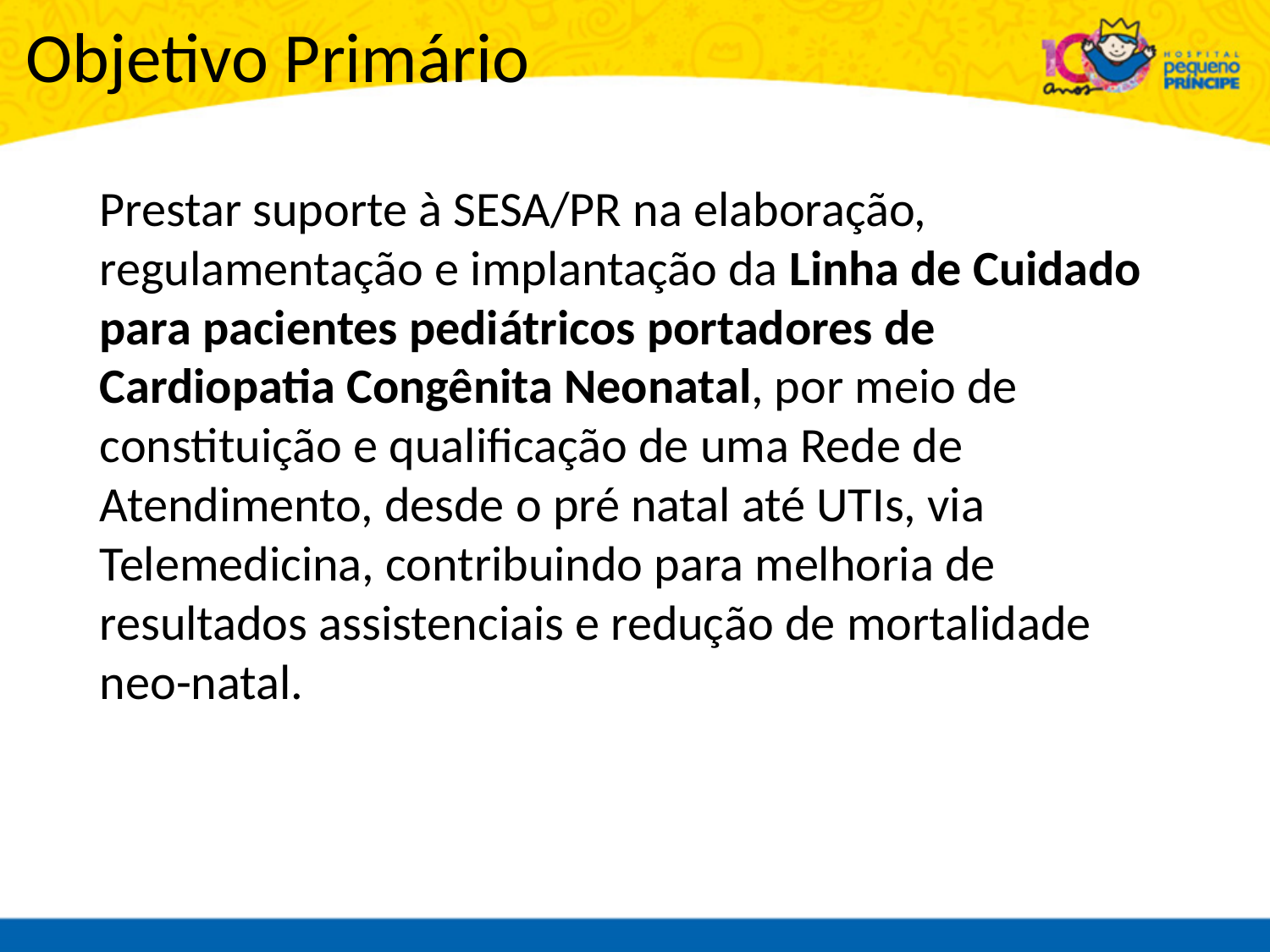

Objetivo Primário
Prestar suporte à SESA/PR na elaboração, regulamentação e implantação da Linha de Cuidado para pacientes pediátricos portadores de Cardiopatia Congênita Neonatal, por meio de constituição e qualificação de uma Rede de Atendimento, desde o pré natal até UTIs, via Telemedicina, contribuindo para melhoria de resultados assistenciais e redução de mortalidade neo-natal.